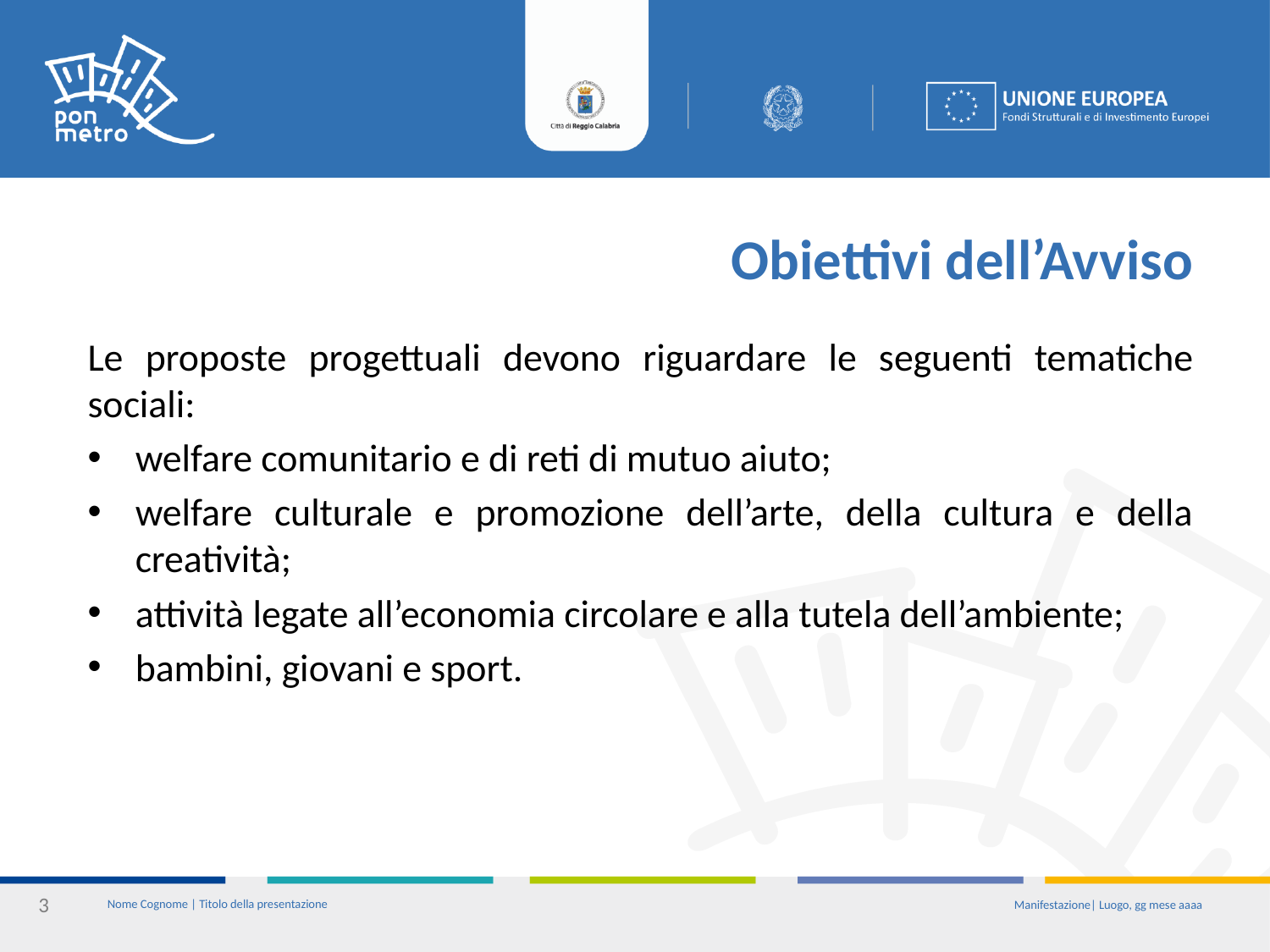

# Obiettivi dell’Avviso
Le proposte progettuali devono riguardare le seguenti tematiche sociali:
welfare comunitario e di reti di mutuo aiuto;
welfare culturale e promozione dell’arte, della cultura e della creatività;
attività legate all’economia circolare e alla tutela dell’ambiente;
bambini, giovani e sport.